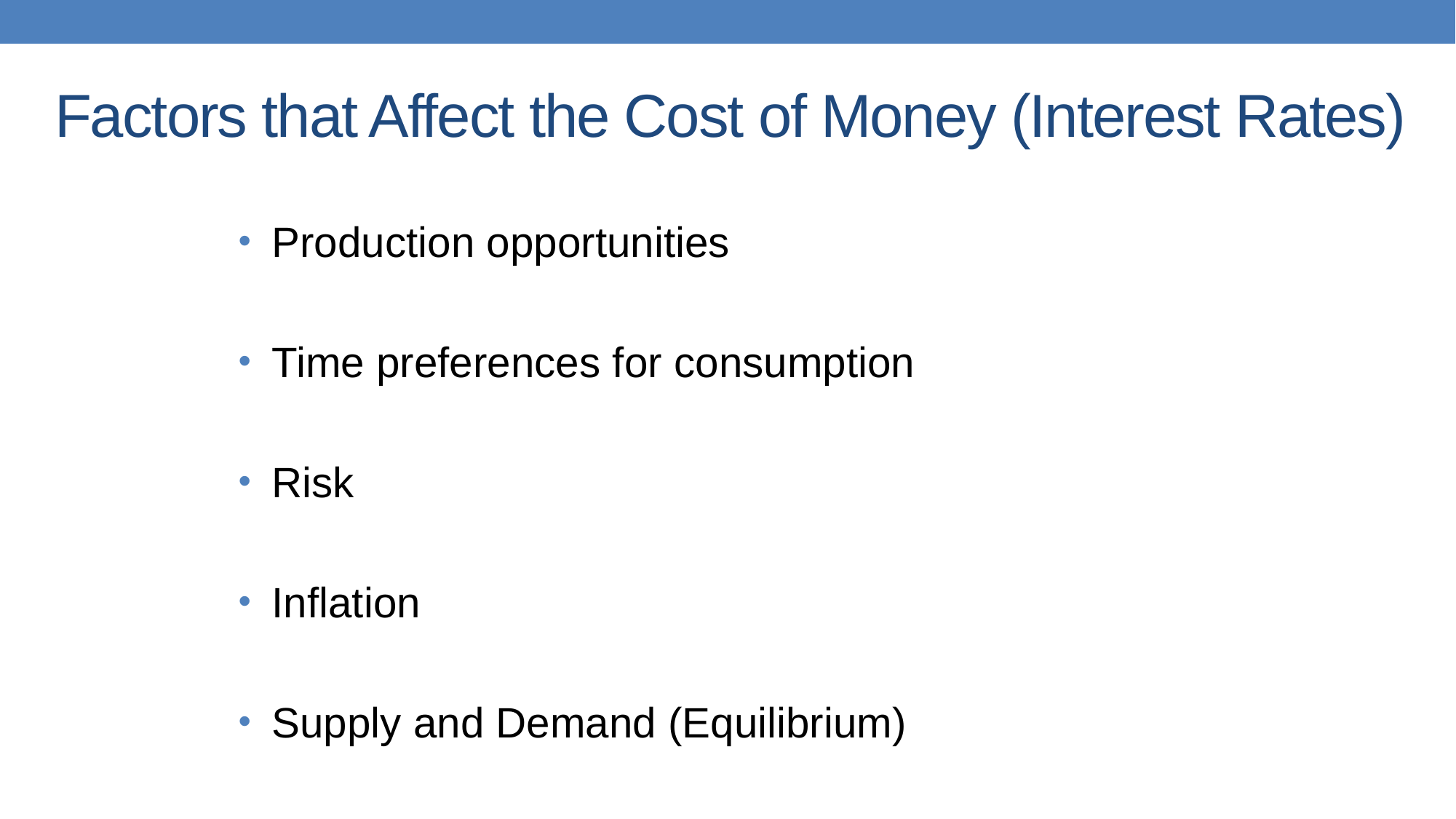

# Factors that Affect the Cost of Money (Interest Rates)
 Production opportunities

 Time preferences for consumption

 Risk

 Inflation

 Supply and Demand (Equilibrium)